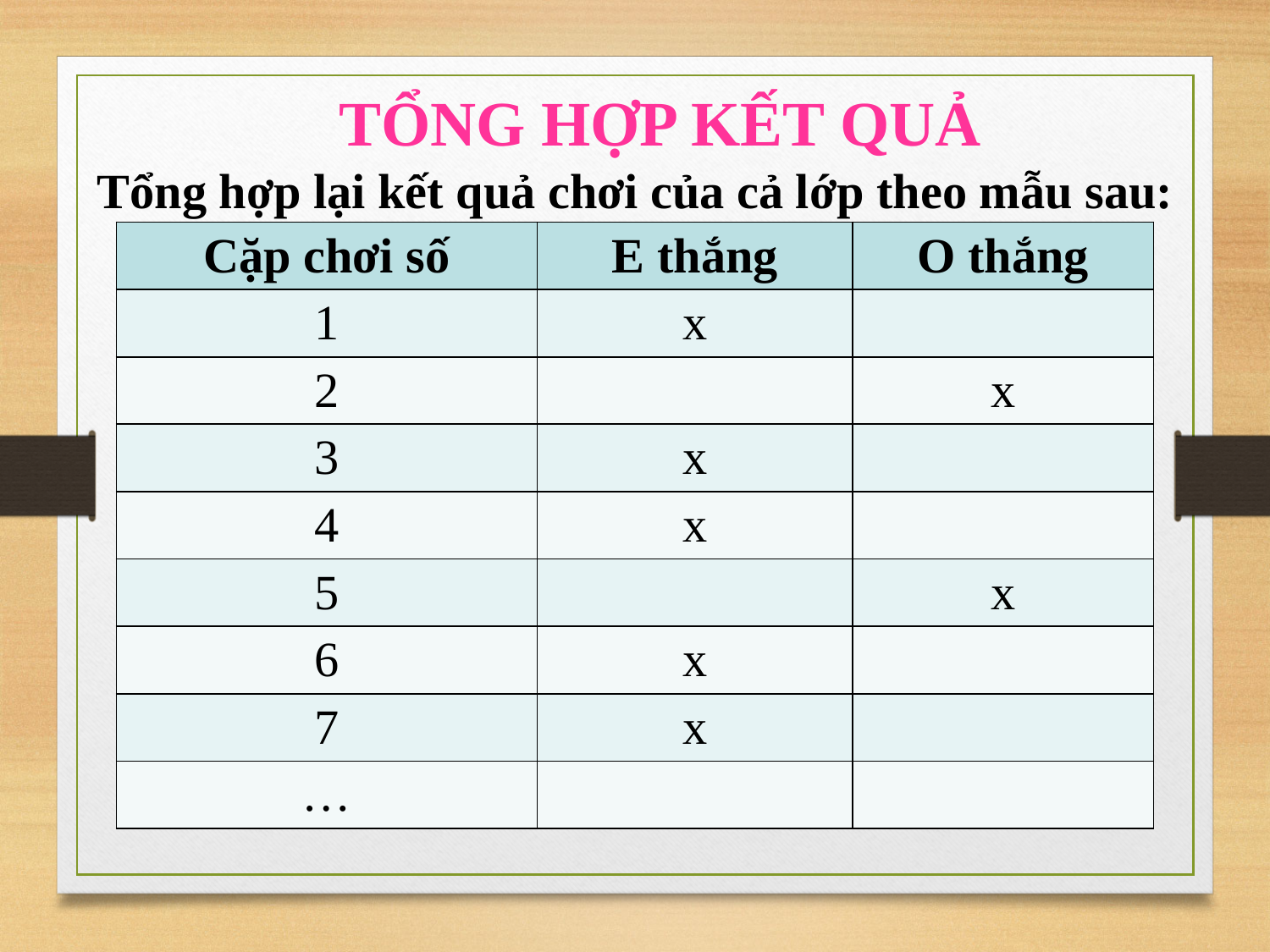

TỔNG HỢP KẾT QUẢ
Tổng hợp lại kết quả chơi của cả lớp theo mẫu sau:
| Cặp chơi số | E thắng | O thắng |
| --- | --- | --- |
| 1 | x |  |
| 2 |  | x |
| 3 | x |  |
| 4 | x |  |
| 5 |  | x |
| 6 | x |  |
| 7 | x |  |
| … |  |  |